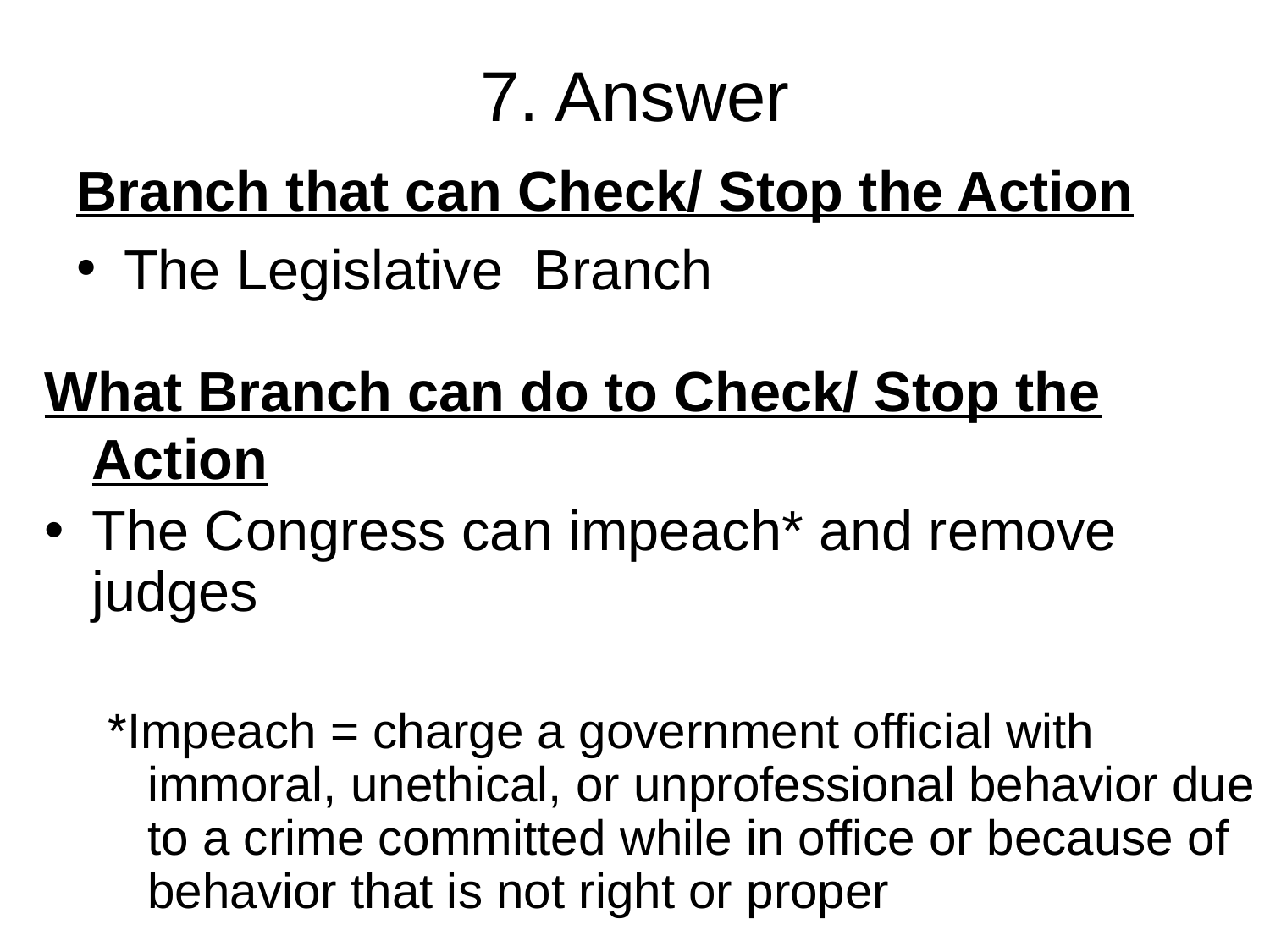

# 7. Answer
Branch that can Check/ Stop the Action
The Legislative  Branch

What Branch can do to Check/ Stop the Action
The Congress can impeach* and remove judges

*Impeach = charge a government official with immoral, unethical, or unprofessional behavior due to a crime committed while in office or because of behavior that is not right or proper